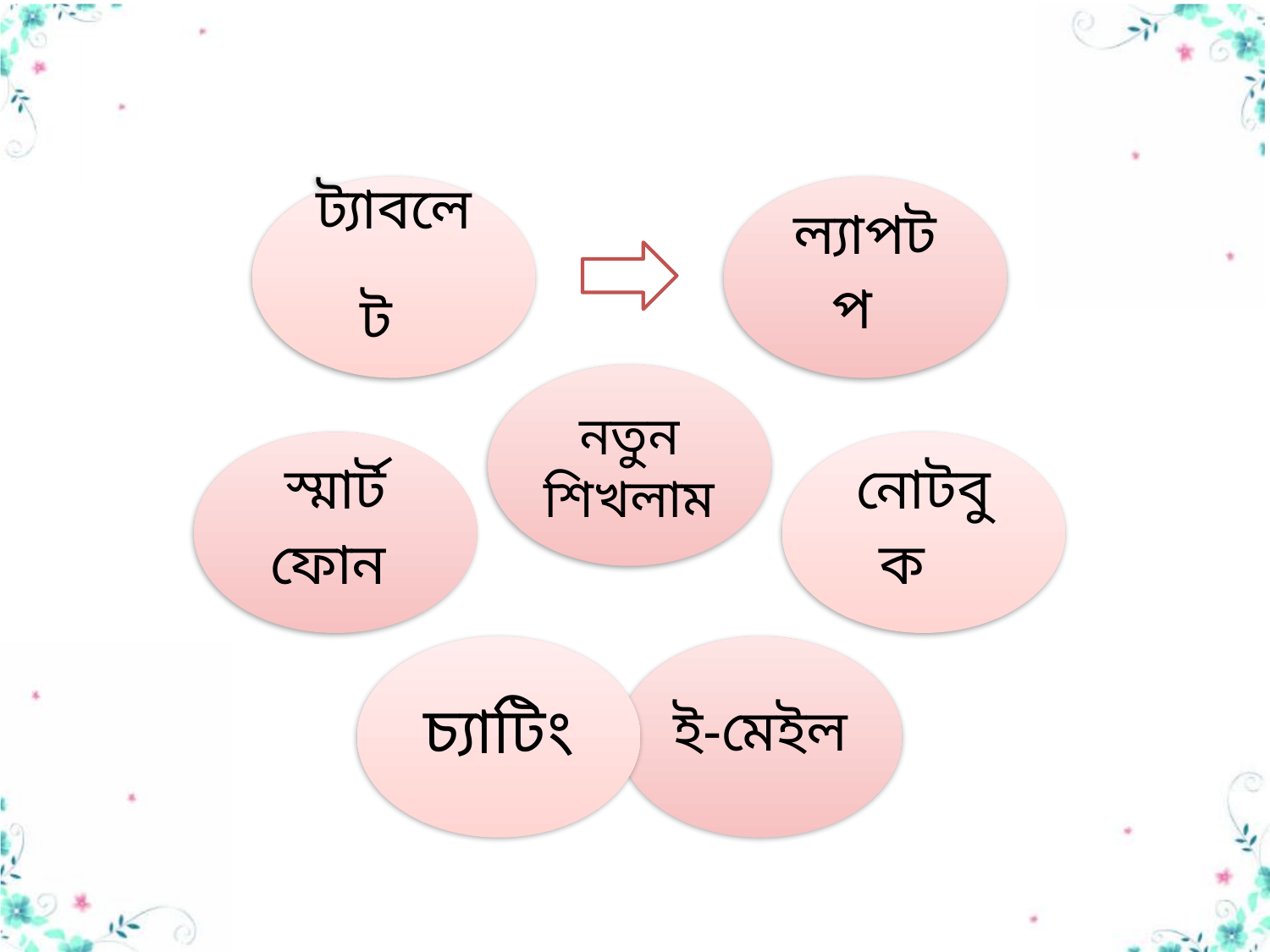

নতুন শিখলাম
ল্যাপটপ
নোটবুক
স্মার্ট ফোন
ই-মেইল
চ্যাটিং